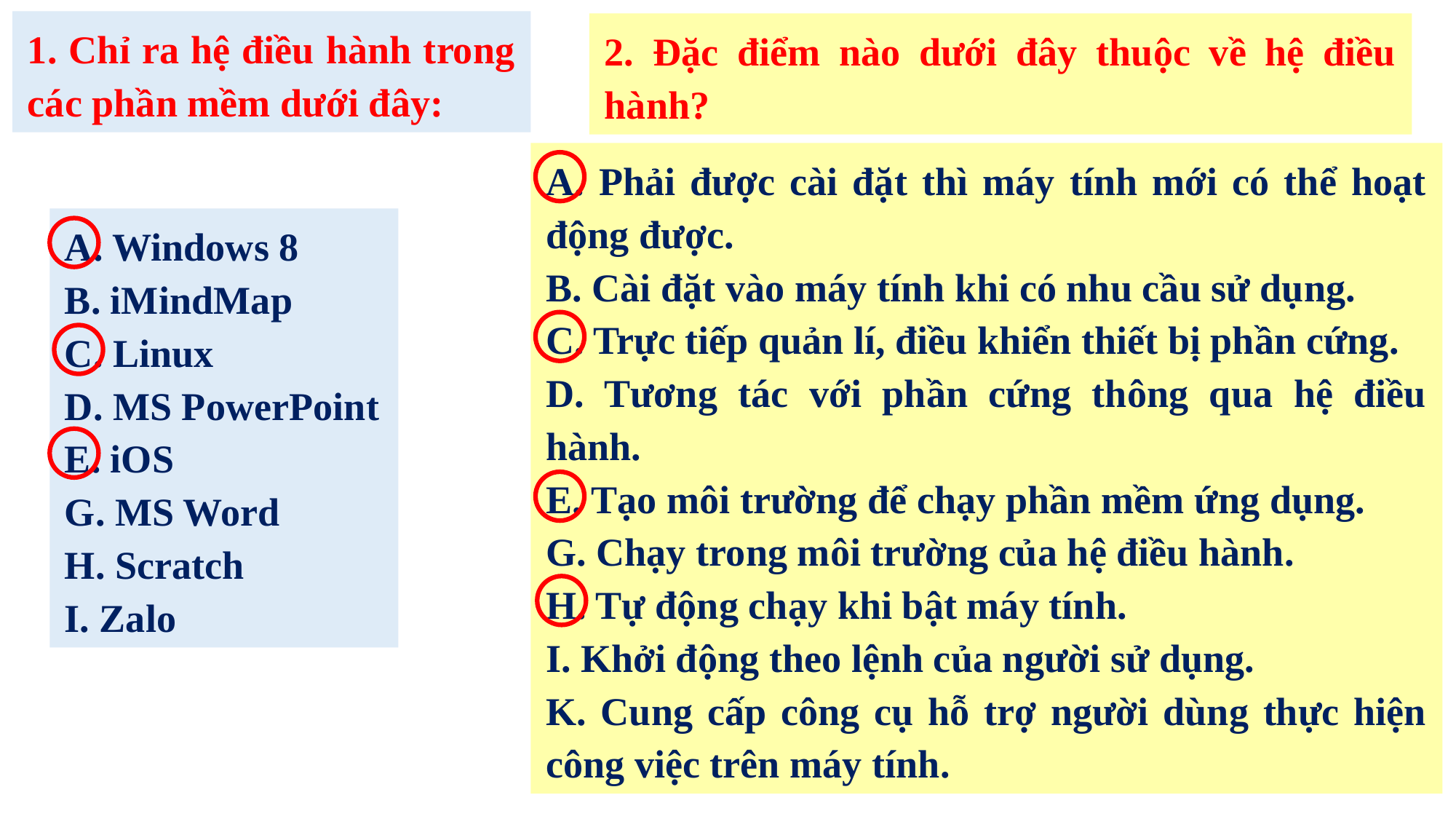

1. Chỉ ra hệ điều hành trong các phần mềm dưới đây:
2. Đặc điểm nào dưới đây thuộc về hệ điều hành?
A. Phải được cài đặt thì máy tính mới có thể hoạt động được.
B. Cài đặt vào máy tính khi có nhu cầu sử dụng.
C. Trực tiếp quản lí, điều khiển thiết bị phần cứng.
D. Tương tác với phần cứng thông qua hệ điều hành.
E. Tạo môi trường để chạy phần mềm ứng dụng.
G. Chạy trong môi trường của hệ điều hành.
H. Tự động chạy khi bật máy tính.
I. Khởi động theo lệnh của người sử dụng.
K. Cung cấp công cụ hỗ trợ người dùng thực hiện công việc trên máy tính.

A. Windows 8
B. iMindMap
C. Linux
D. MS PowerPoint
E. iOS
G. MS Word
H. Scratch
I. Zalo